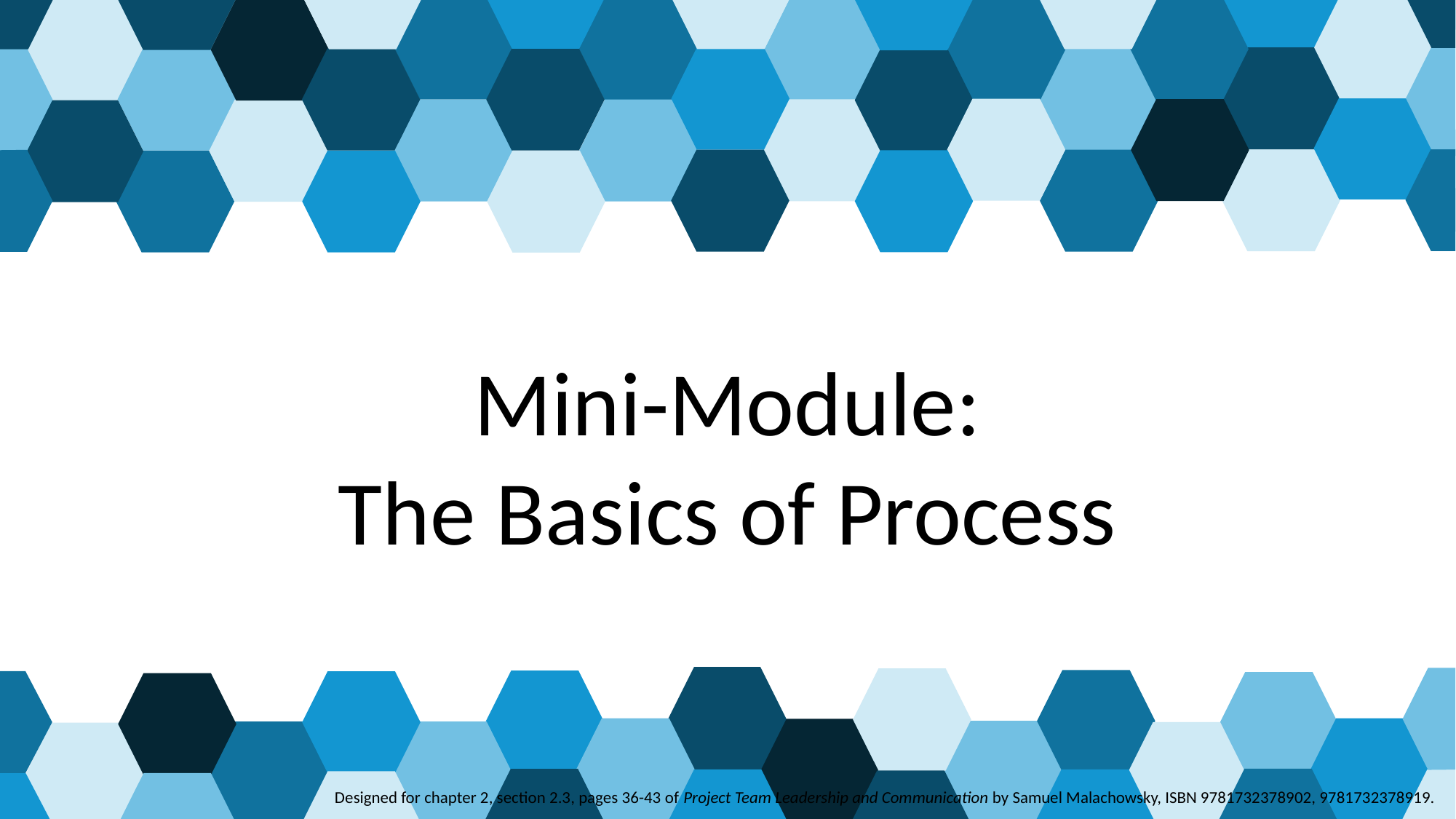

# Mini-Module: The Basics of Process
 Designed for chapter 2, section 2.3, pages 36-43 of Project Team Leadership and Communication by Samuel Malachowsky, ISBN 9781732378902, 9781732378919.